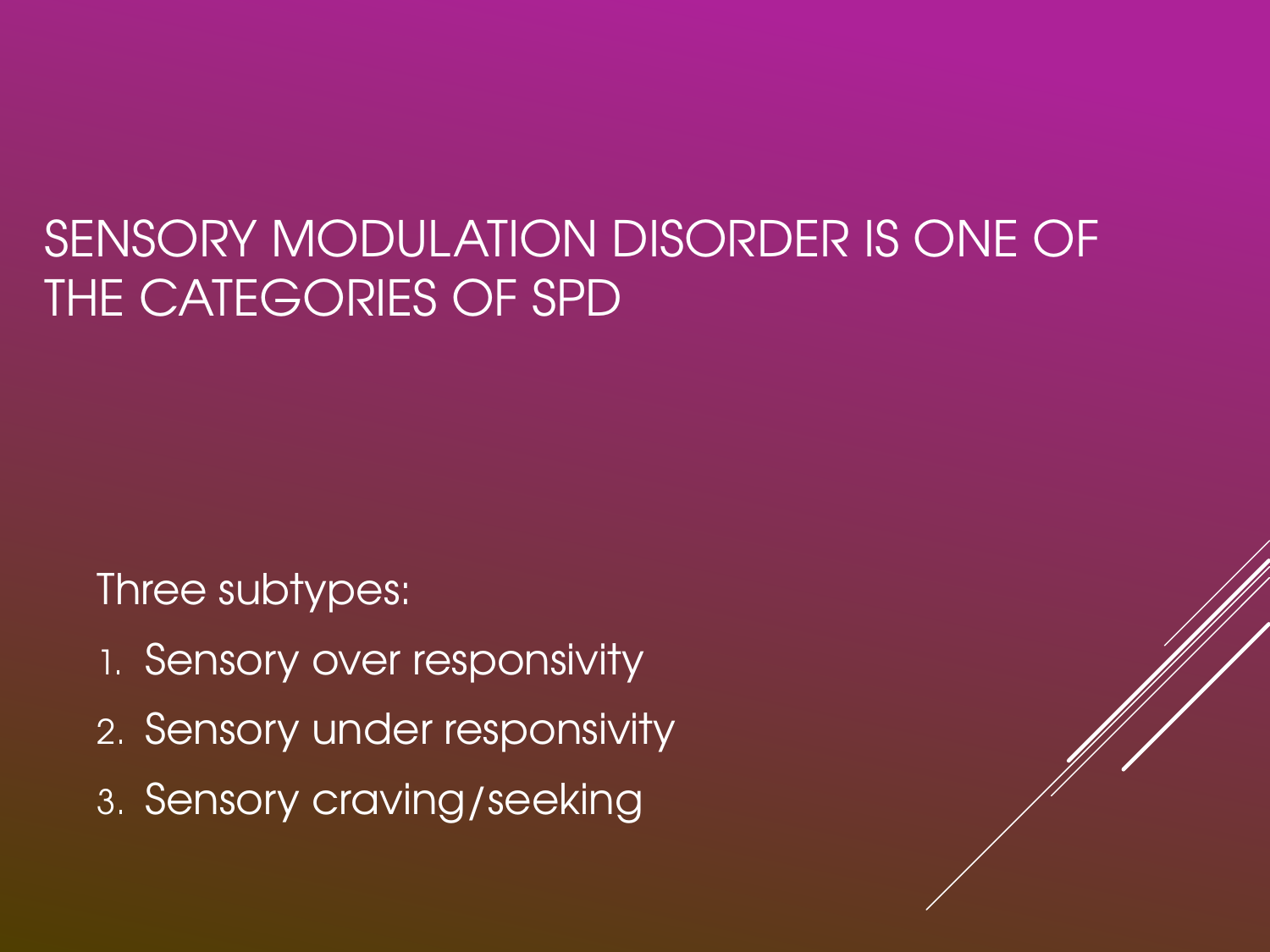

# Sensory modulation disorder is one of the categories of SPD
Three subtypes:
Sensory over responsivity
Sensory under responsivity
Sensory craving/seeking